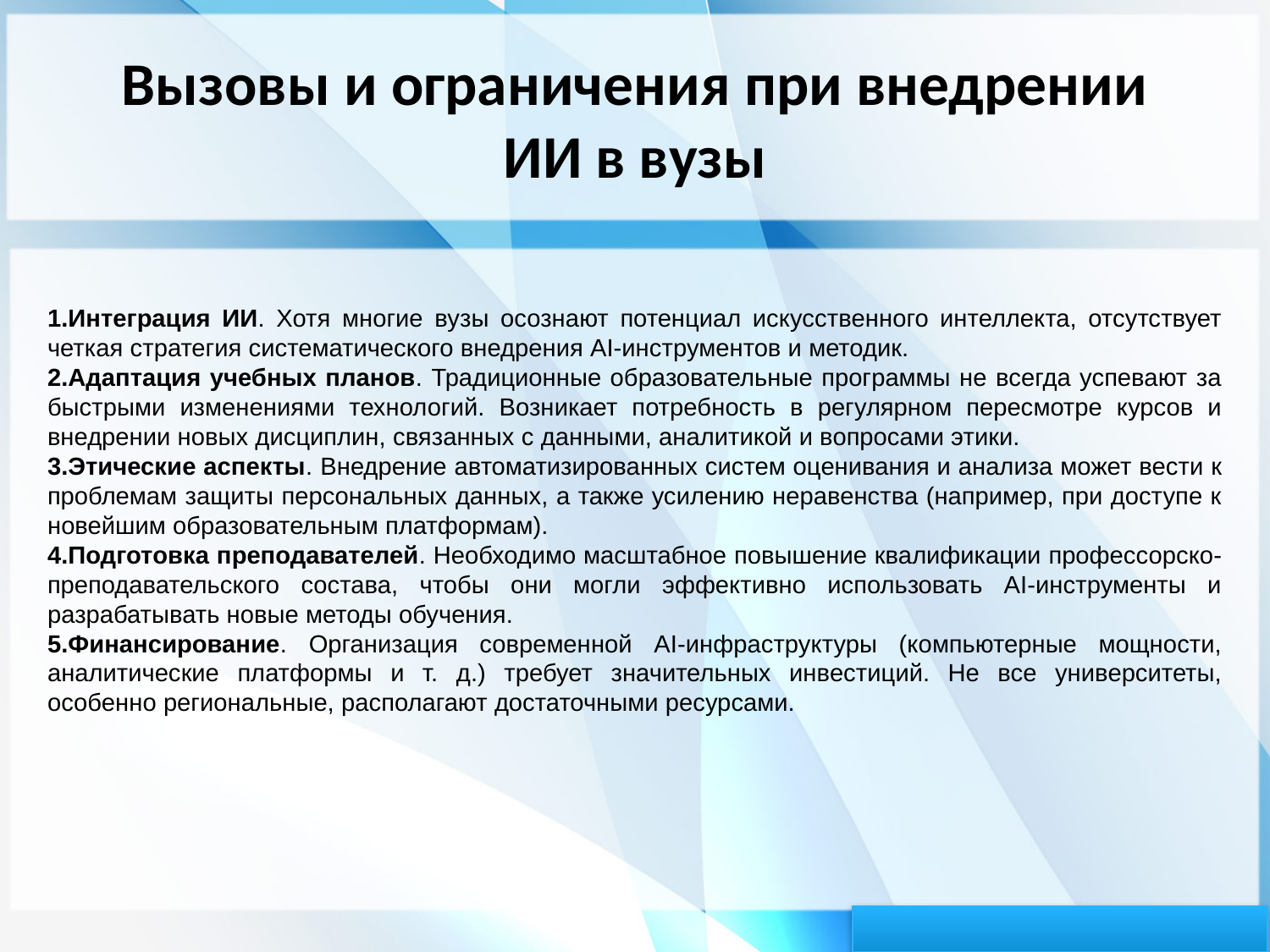

# Вызовы и ограничения при внедрении ИИ в вузы
Интеграция ИИ. Хотя многие вузы осознают потенциал искусственного интеллекта, отсутствует четкая стратегия систематического внедрения AI-инструментов и методик.
Адаптация учебных планов. Традиционные образовательные программы не всегда успевают за быстрыми изменениями технологий. Возникает потребность в регулярном пересмотре курсов и внедрении новых дисциплин, связанных с данными, аналитикой и вопросами этики.
Этические аспекты. Внедрение автоматизированных систем оценивания и анализа может вести к проблемам защиты персональных данных, а также усилению неравенства (например, при доступе к новейшим образовательным платформам).
Подготовка преподавателей. Необходимо масштабное повышение квалификации профессорско-преподавательского состава, чтобы они могли эффективно использовать AI-инструменты и разрабатывать новые методы обучения.
Финансирование. Организация современной AI-инфраструктуры (компьютерные мощности, аналитические платформы и т. д.) требует значительных инвестиций. Не все университеты, особенно региональные, располагают достаточными ресурсами.